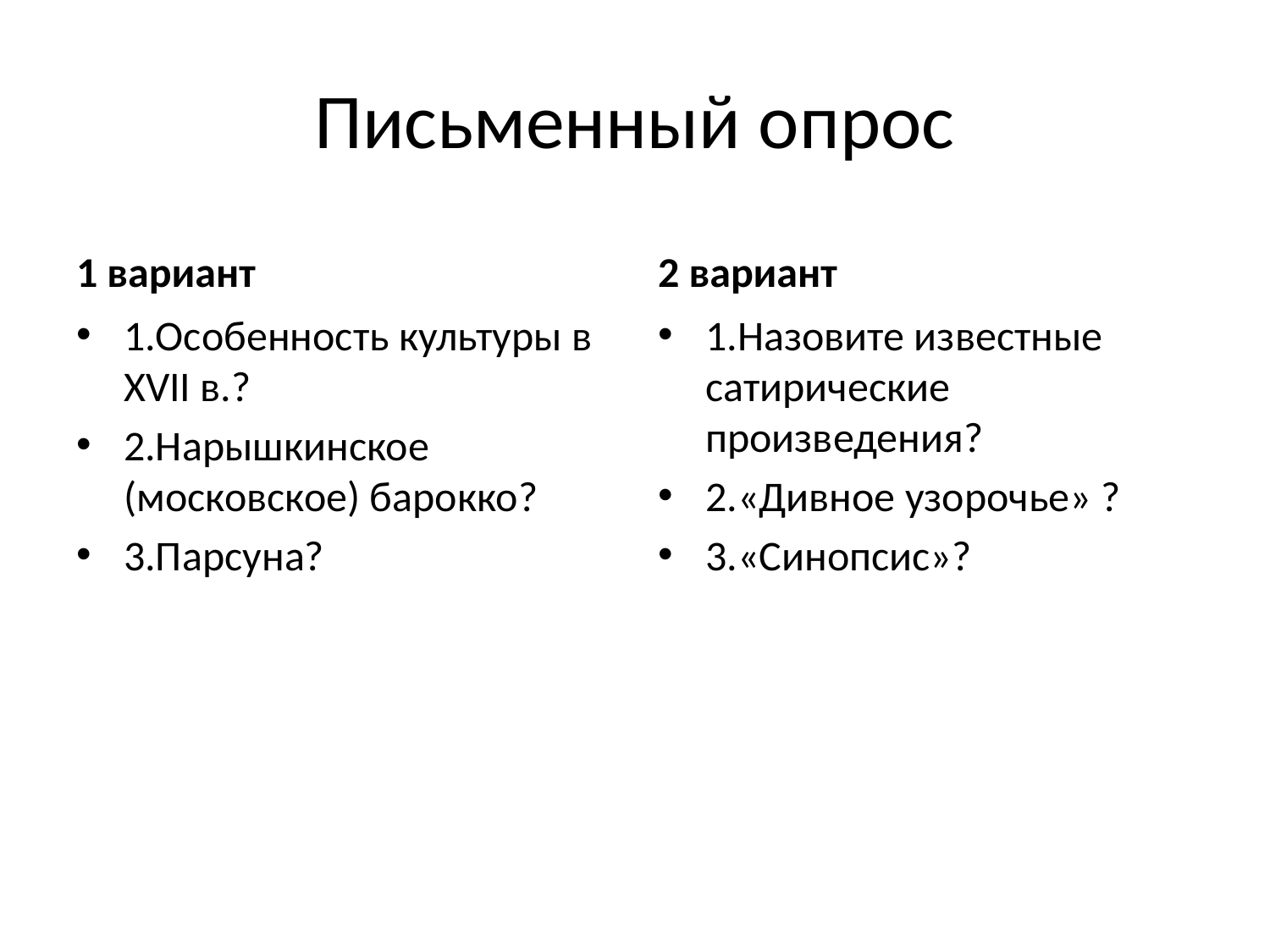

# Письменный опрос
1 вариант
2 вариант
1.Особенность культуры в XVII в.?
2.Нарышкинское (московское) барокко?
3.Парсуна?
1.Назовите известные сатирические произведения?
2.«Дивное узорочье» ?
3.«Синопсис»?